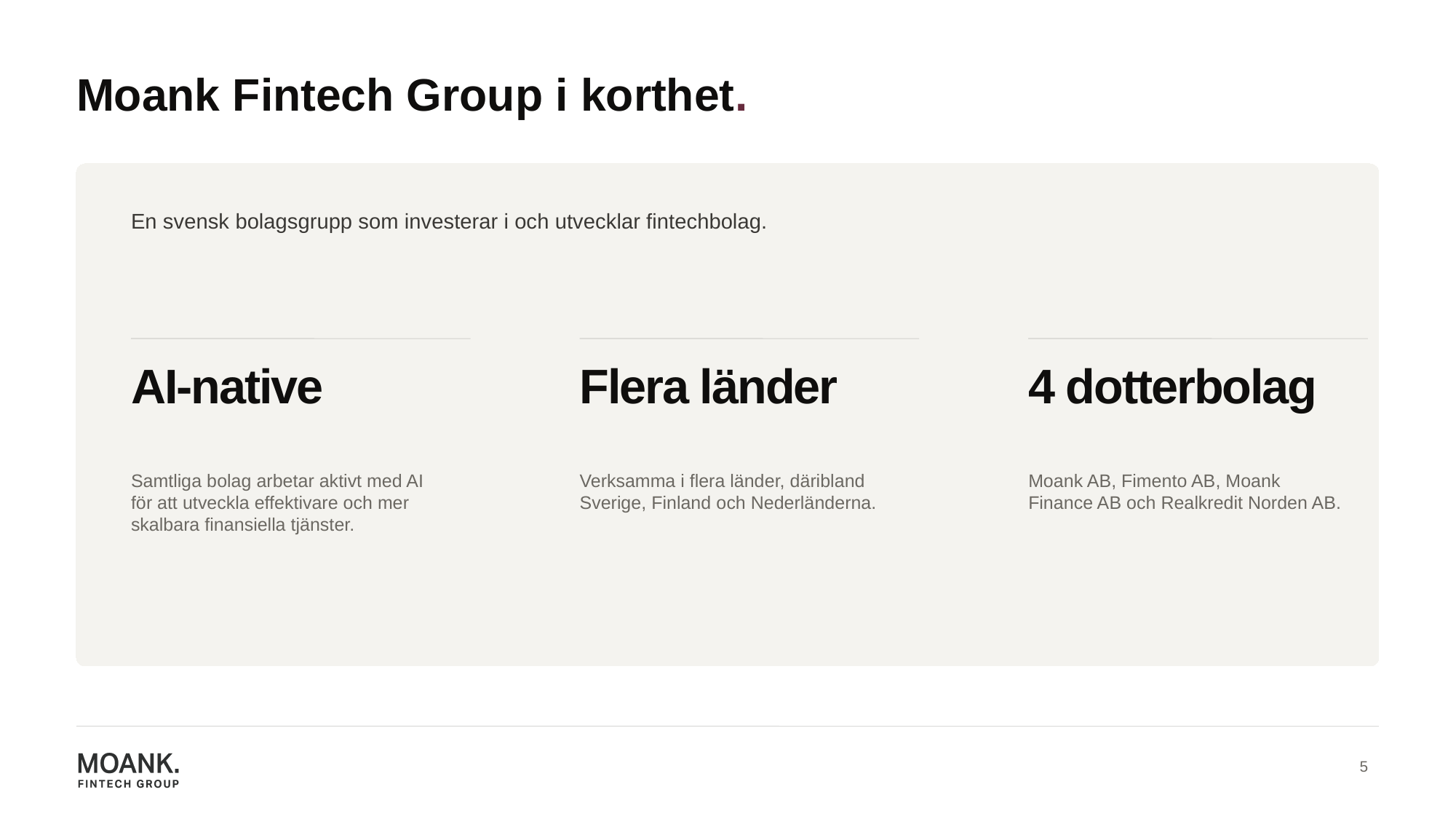

Moank Fintech Group i korthet.
En svensk bolagsgrupp som investerar i och utvecklar fintechbolag.
AI-native
Flera länder
4 dotterbolag
Samtliga bolag arbetar aktivt med AI för att utveckla effektivare och mer skalbara finansiella tjänster.
Verksamma i flera länder, däribland Sverige, Finland och Nederländerna.
Moank AB, Fimento AB, Moank Finance AB och Realkredit Norden AB.
5